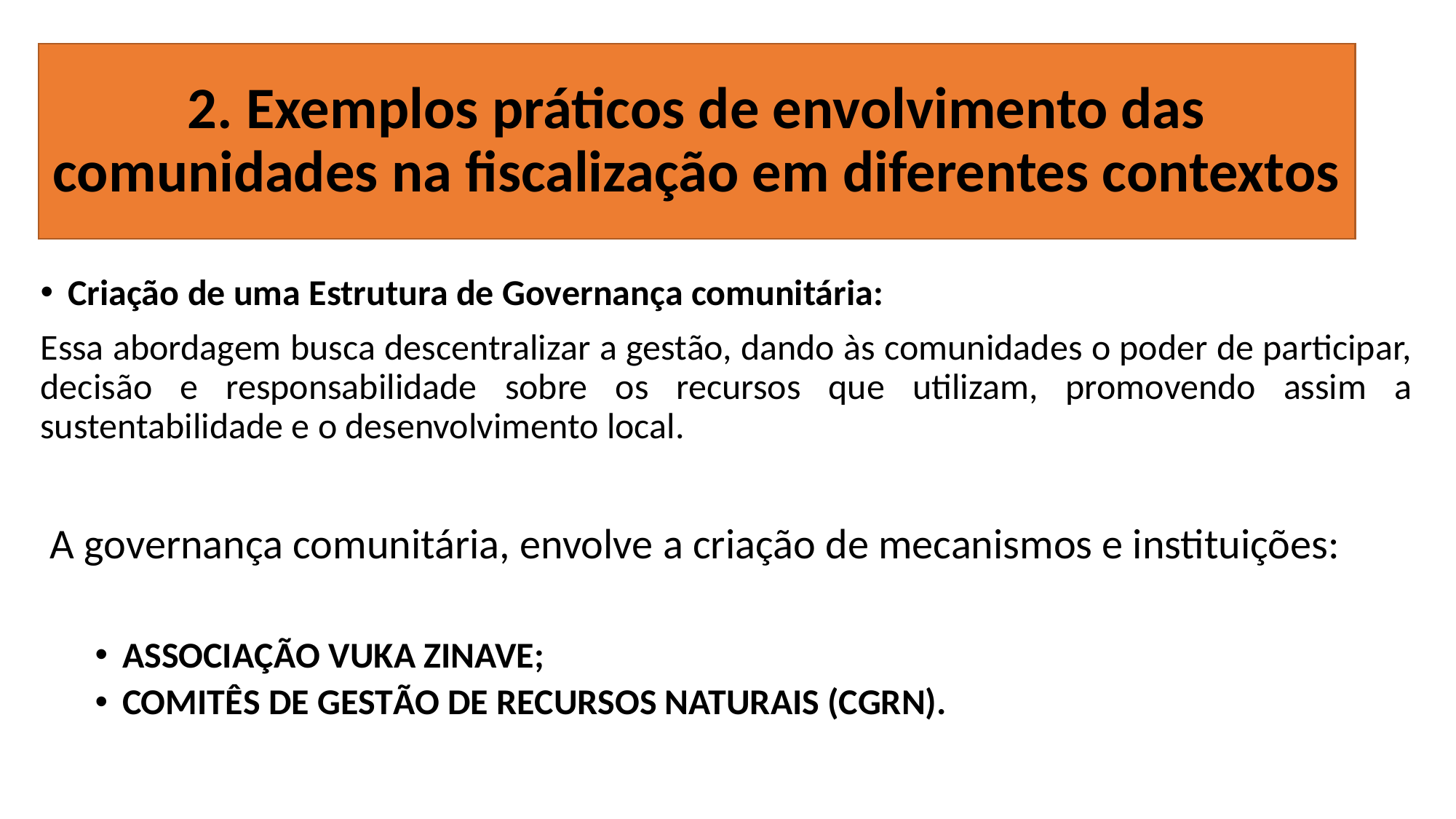

# 2. Exemplos práticos de envolvimento das comunidades na fiscalização em diferentes contextos
Criação de uma Estrutura de Governança comunitária:
Essa abordagem busca descentralizar a gestão, dando às comunidades o poder de participar, decisão e responsabilidade sobre os recursos que utilizam, promovendo assim a sustentabilidade e o desenvolvimento local.

 A governança comunitária, envolve a criação de mecanismos e instituições:

ASSOCIAÇÃO VUKA ZINAVE;
COMITÊS DE GESTÃO DE RECURSOS NATURAIS (CGRN).